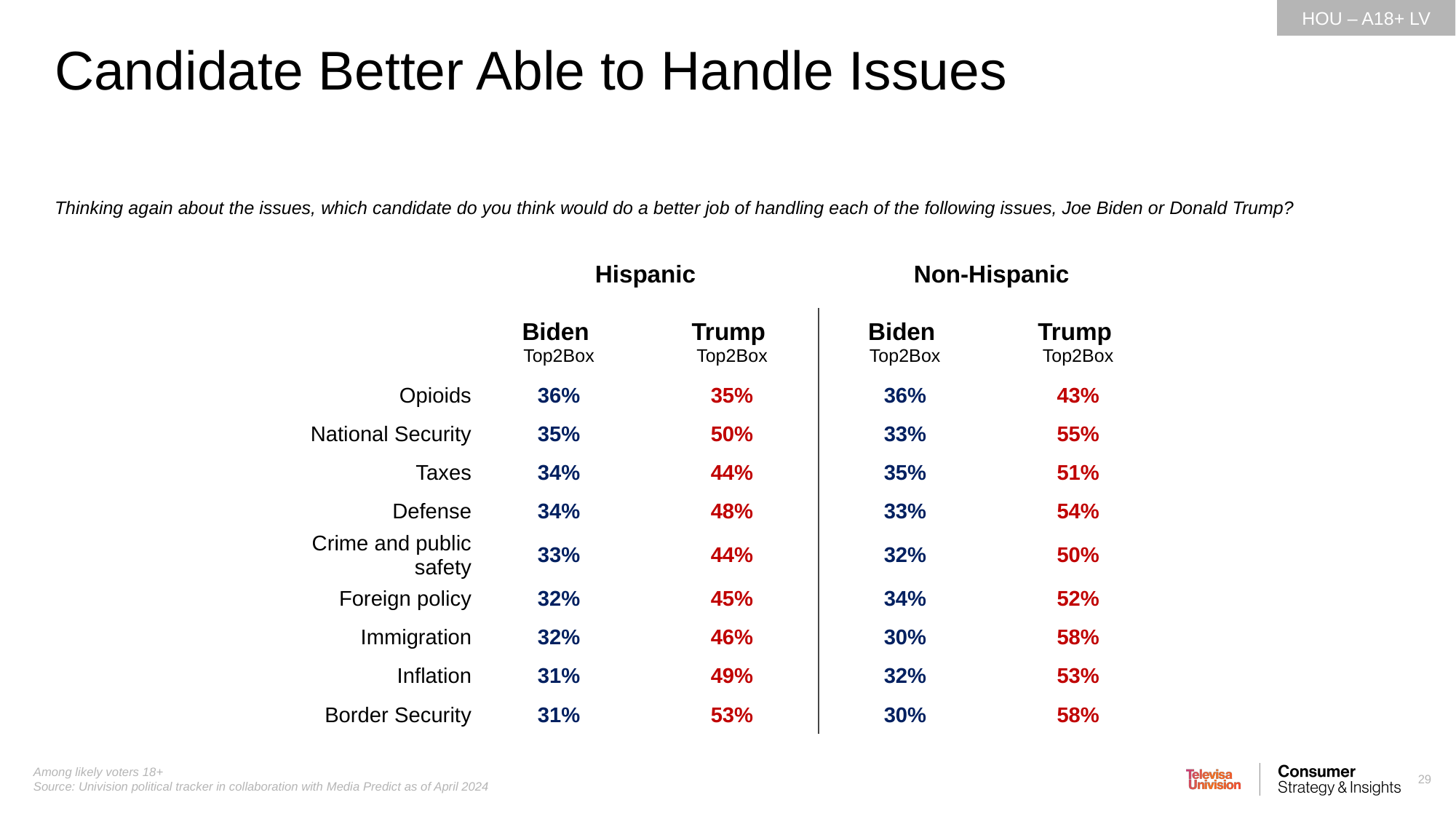

Candidate Better Able to Handle Issues
Thinking again about the issues, which candidate do you think would do a better job of handling each of the following issues, Joe Biden or Donald Trump?
|  | Hispanic |  | Non-Hispanic |  |
| --- | --- | --- | --- | --- |
|  | Biden Top2Box | Trump Top2Box | Biden Top2Box | Trump Top2Box |
| Opioids | 36% | 35% | 36% | 43% |
| National Security | 35% | 50% | 33% | 55% |
| Taxes | 34% | 44% | 35% | 51% |
| Defense | 34% | 48% | 33% | 54% |
| Crime and public safety | 33% | 44% | 32% | 50% |
| Foreign policy | 32% | 45% | 34% | 52% |
| Immigration | 32% | 46% | 30% | 58% |
| Inflation | 31% | 49% | 32% | 53% |
| Border Security | 31% | 53% | 30% | 58% |